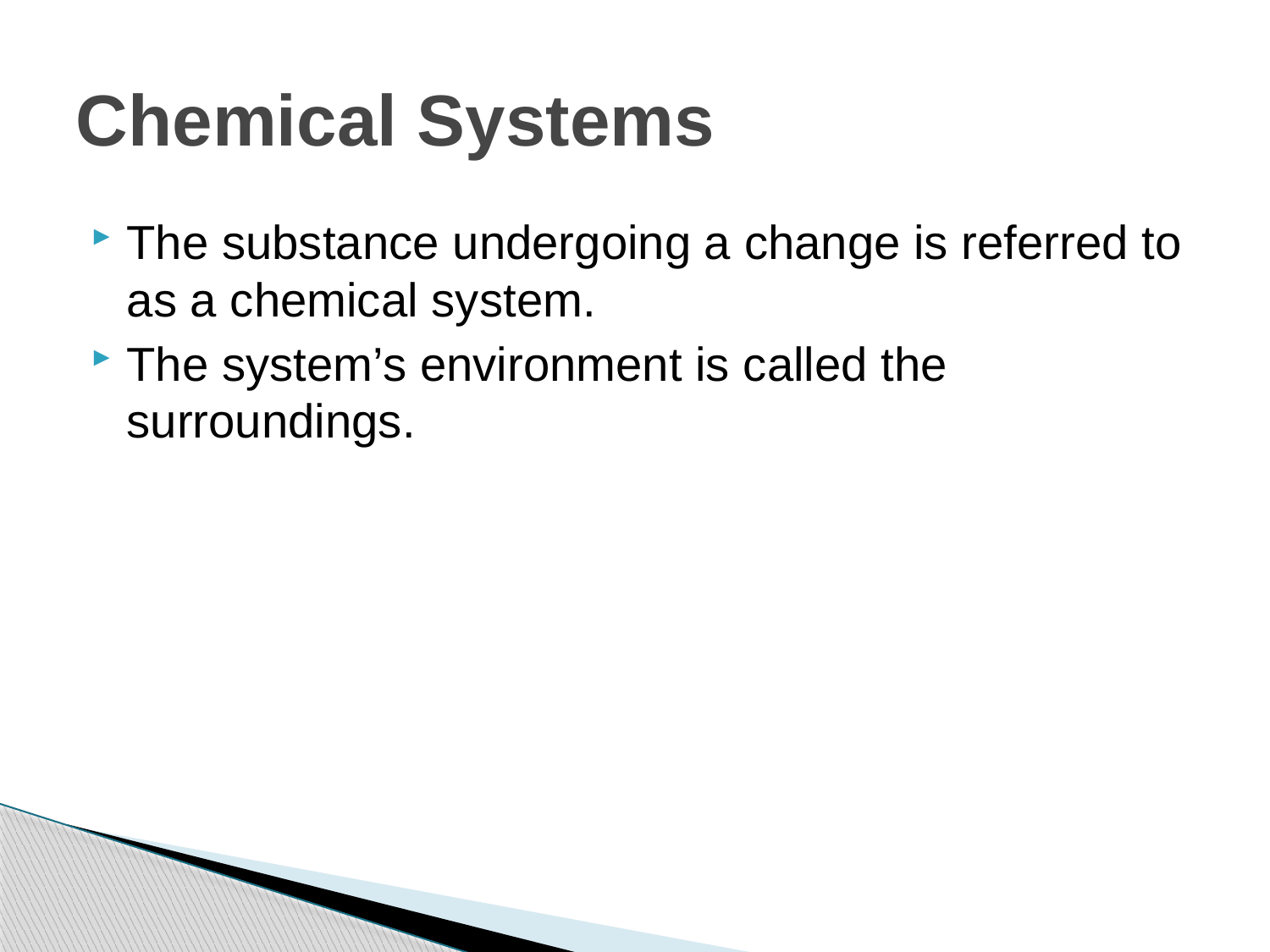

# Chemical Systems
The substance undergoing a change is referred to as a chemical system.
The system’s environment is called the surroundings.